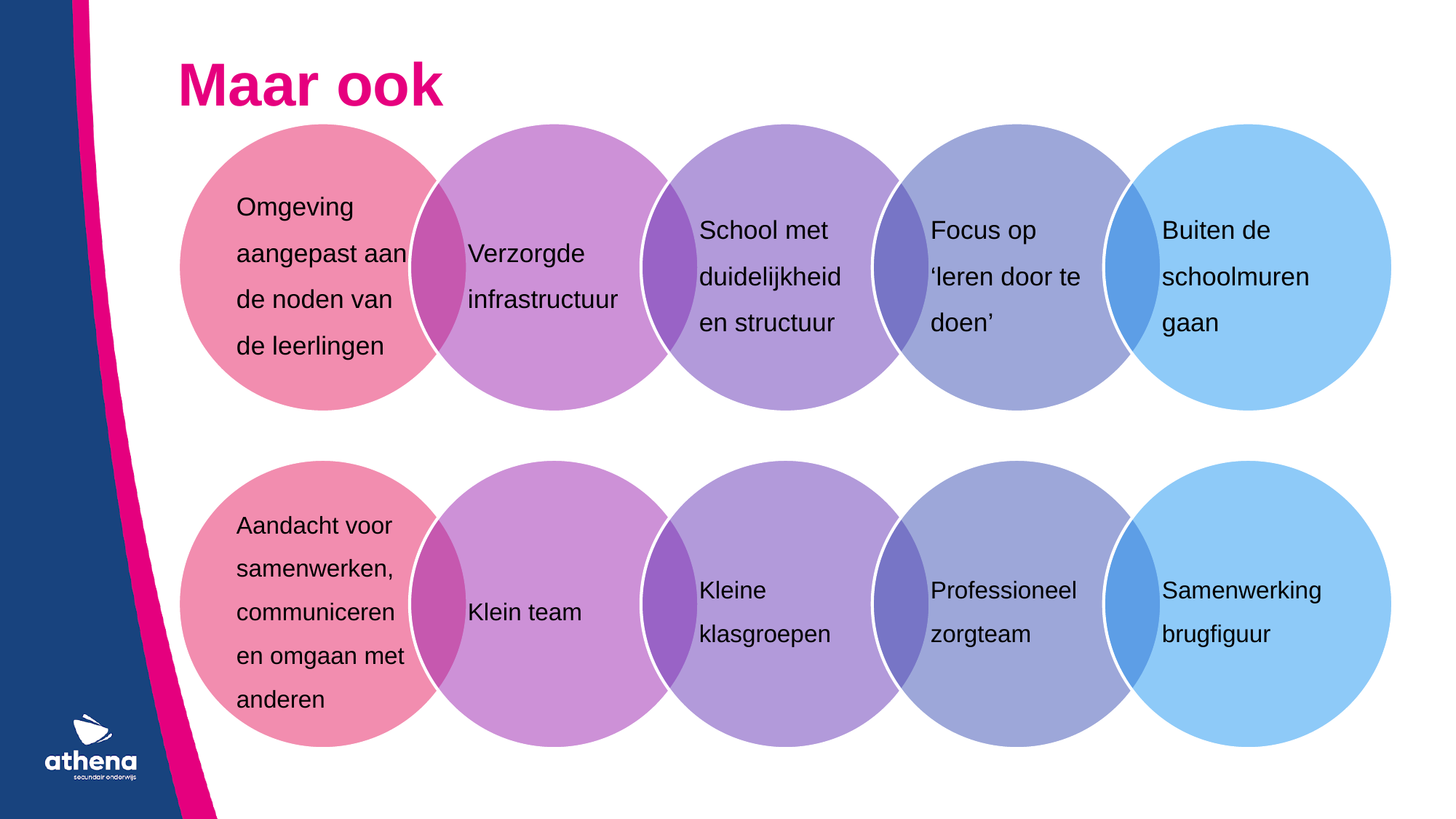

Maar ook

Omgeving aangepast aan de noden van de leerlingen
Verzorgde infrastructuur
School met duidelijkheid en structuur
Focus op ‘leren door te doen’
Buiten de schoolmuren gaan

Aandacht voor samenwerken, communiceren en omgaan met anderen
Klein team
Kleine klasgroepen
Professioneel zorgteam
Samenwerking brugfiguur